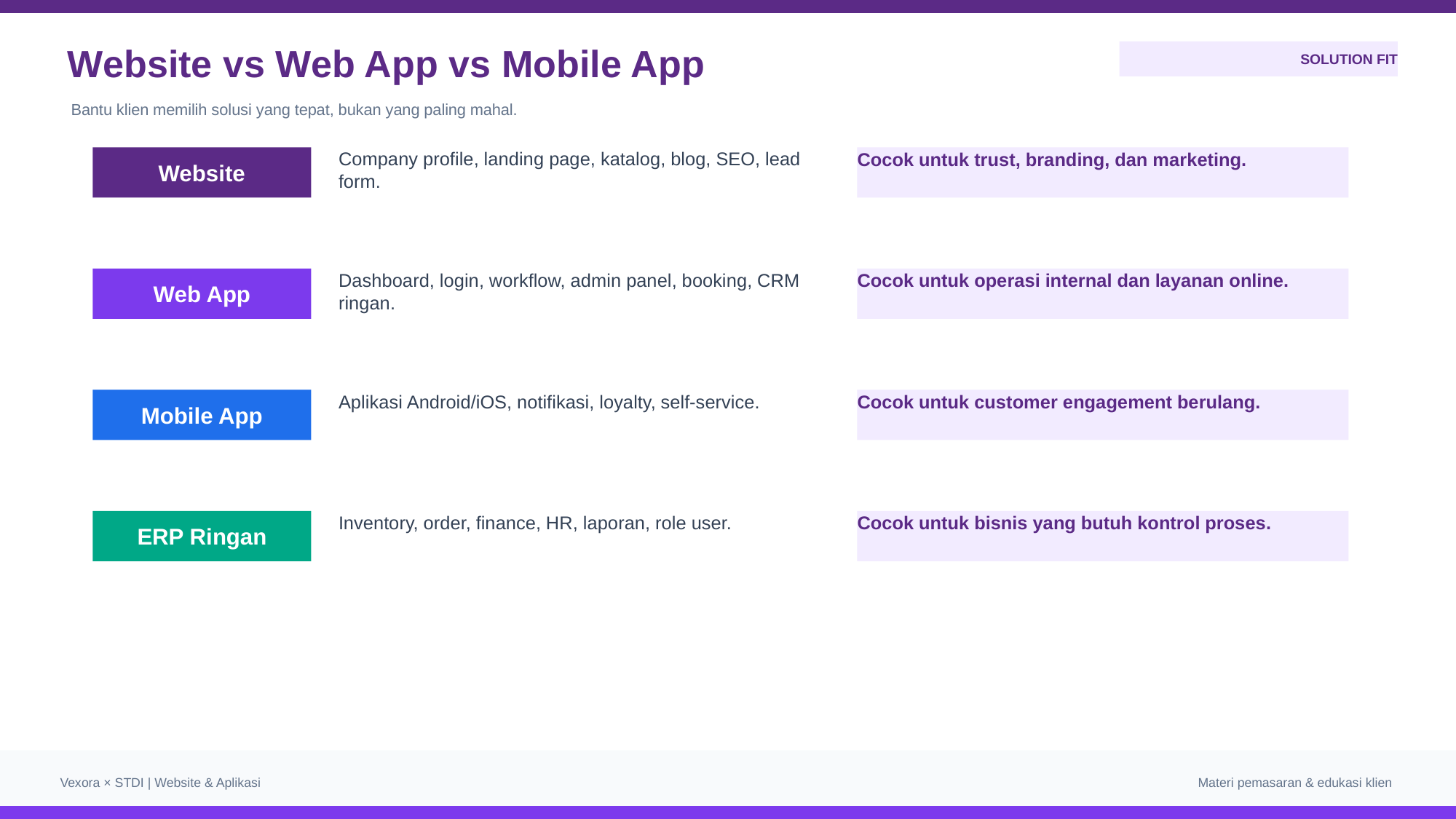

Website vs Web App vs Mobile App
SOLUTION FIT
Bantu klien memilih solusi yang tepat, bukan yang paling mahal.
Website
Company profile, landing page, katalog, blog, SEO, lead form.
Cocok untuk trust, branding, dan marketing.
Web App
Dashboard, login, workflow, admin panel, booking, CRM ringan.
Cocok untuk operasi internal dan layanan online.
Mobile App
Aplikasi Android/iOS, notifikasi, loyalty, self-service.
Cocok untuk customer engagement berulang.
ERP Ringan
Inventory, order, finance, HR, laporan, role user.
Cocok untuk bisnis yang butuh kontrol proses.

Vexora × STDI | Website & Aplikasi
Materi pemasaran & edukasi klien